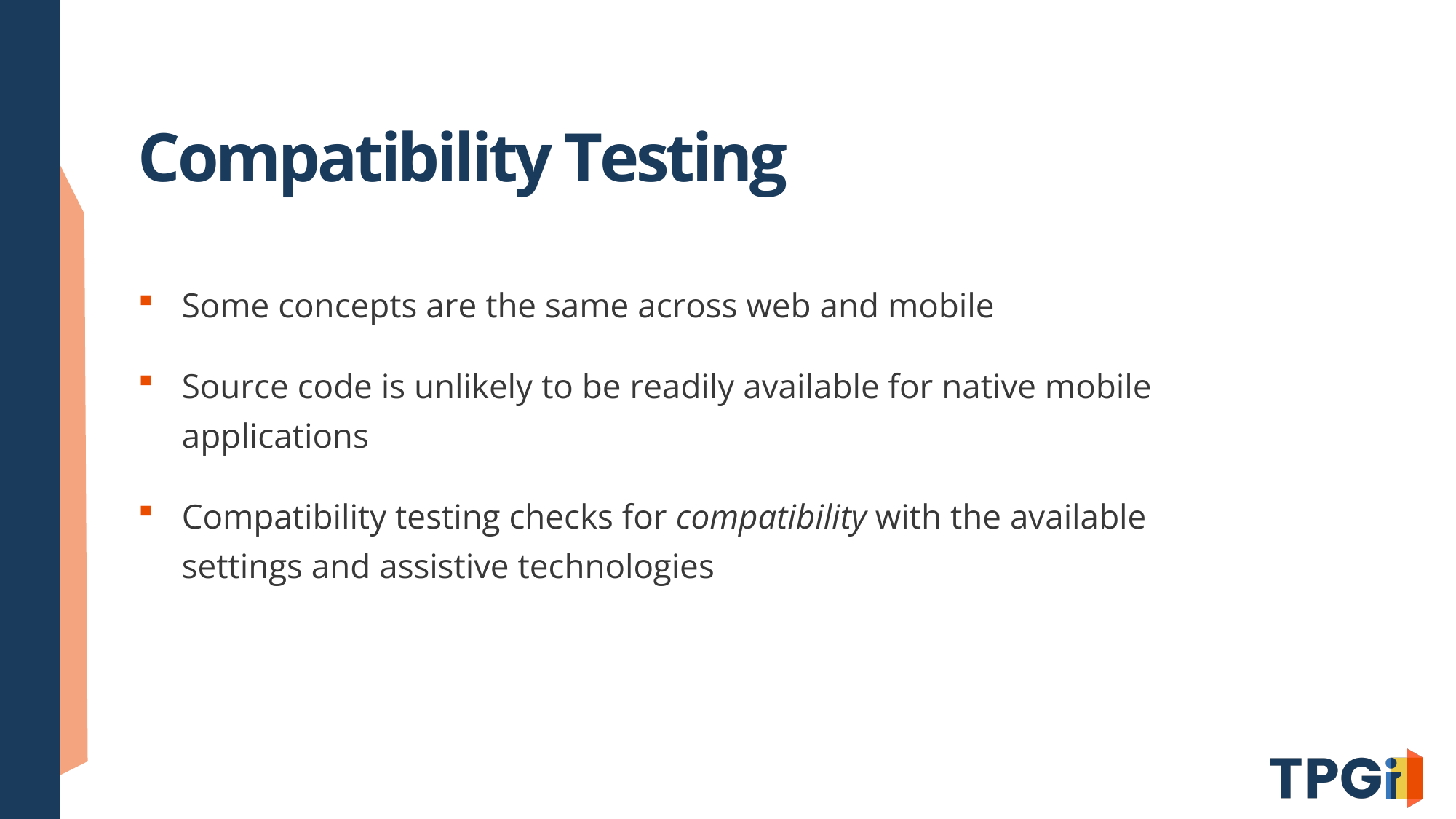

# Compatibility Testing
Some concepts are the same across web and mobile
Source code is unlikely to be readily available for native mobile applications
Compatibility testing checks for compatibility with the available settings and assistive technologies